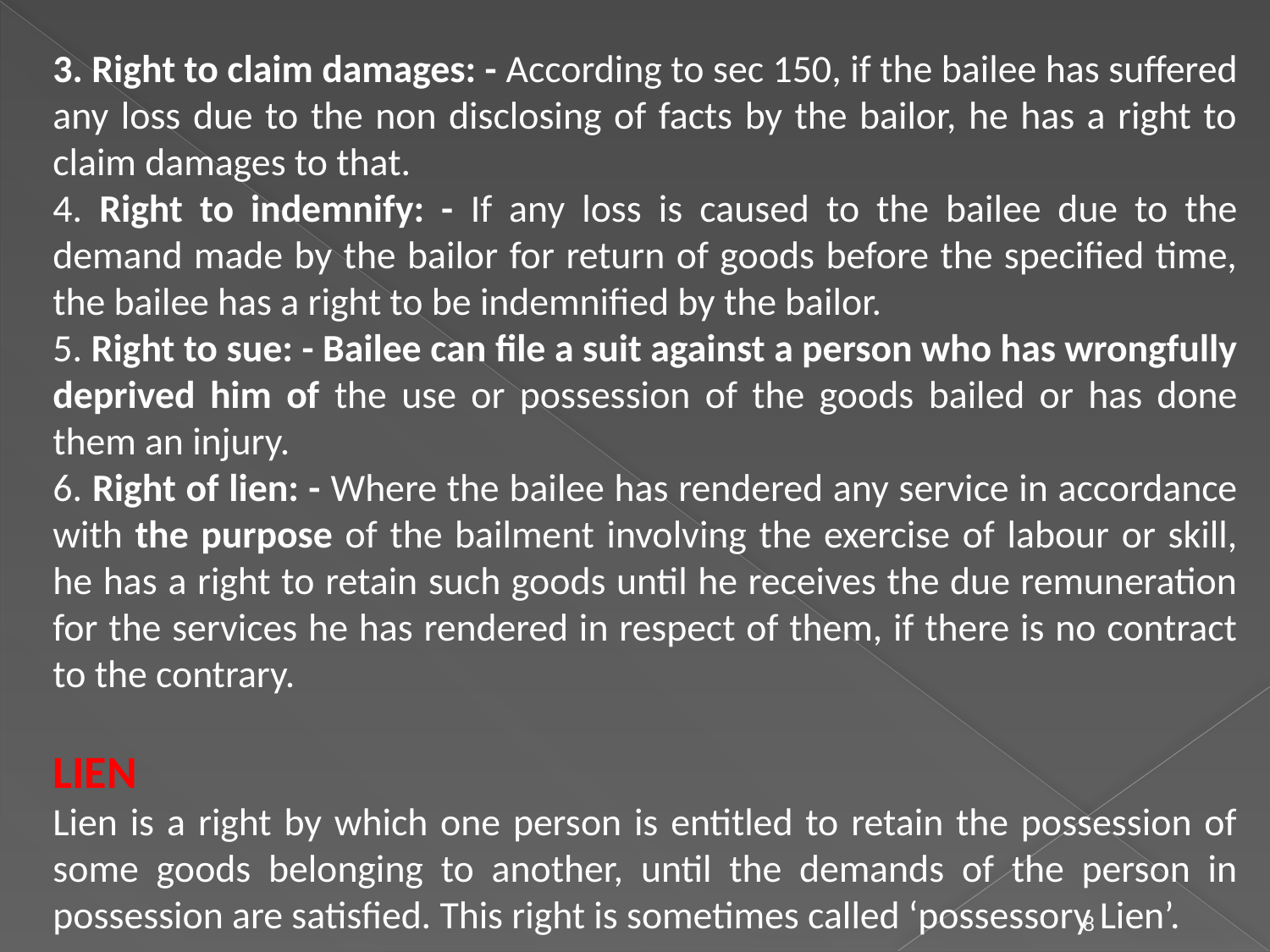

3. Right to claim damages: - According to sec 150, if the bailee has suffered any loss due to the non disclosing of facts by the bailor, he has a right to claim damages to that.
4. Right to indemnify: - If any loss is caused to the bailee due to the demand made by the bailor for return of goods before the specified time, the bailee has a right to be indemnified by the bailor.
5. Right to sue: - Bailee can file a suit against a person who has wrongfully deprived him of the use or possession of the goods bailed or has done them an injury.
6. Right of lien: - Where the bailee has rendered any service in accordance with the purpose of the bailment involving the exercise of labour or skill, he has a right to retain such goods until he receives the due remuneration for the services he has rendered in respect of them, if there is no contract to the contrary.

LIEN
Lien is a right by which one person is entitled to retain the possession of some goods belonging to another, until the demands of the person in possession are satisfied. This right is sometimes called ‘possessory Lien’.
8